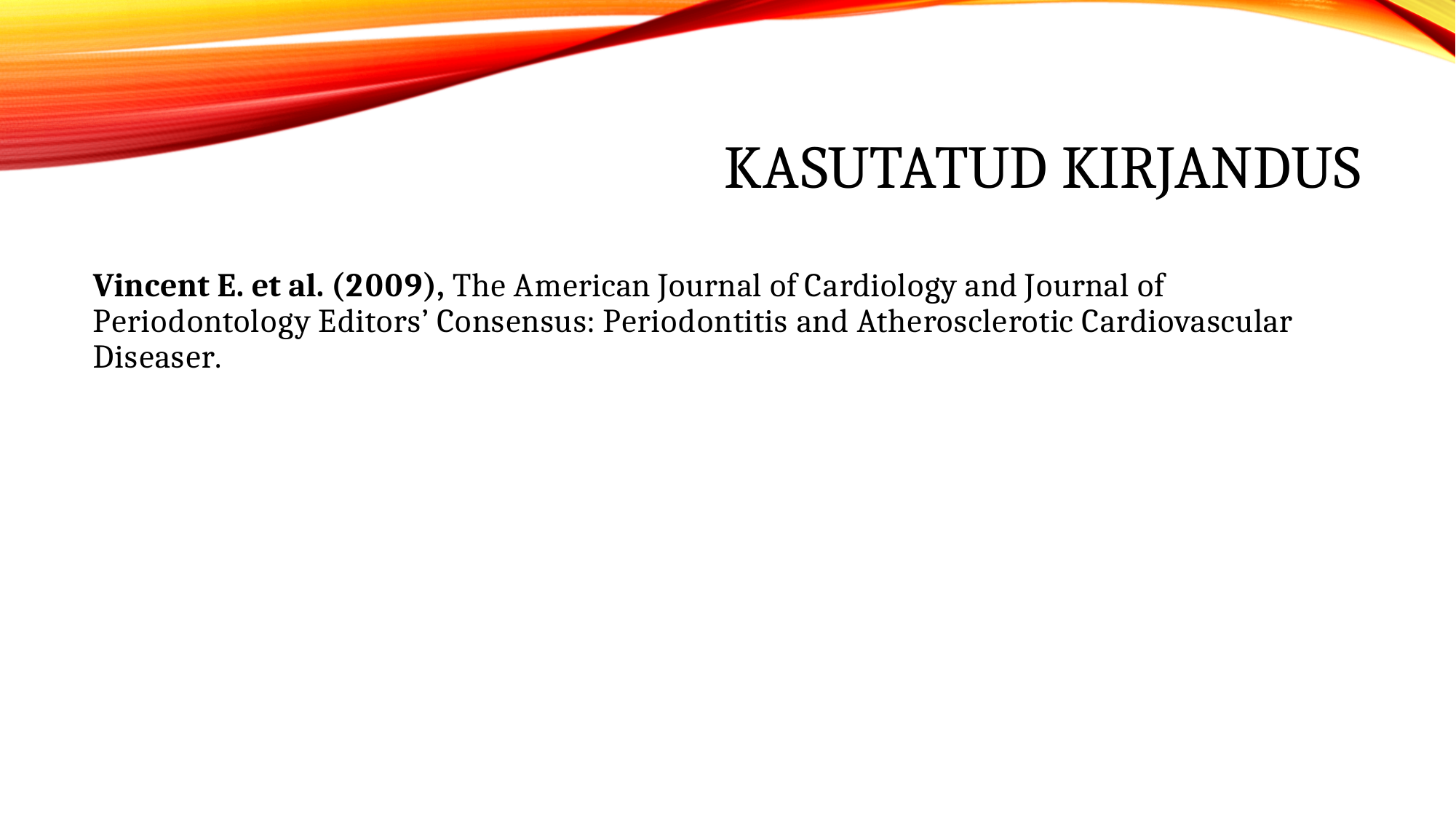

# Kasutatud kirjandus
Vincent E. et al. (2009), The American Journal of Cardiology and Journal of Periodontology Editors’ Consensus: Periodontitis and Atherosclerotic Cardiovascular Diseaser.